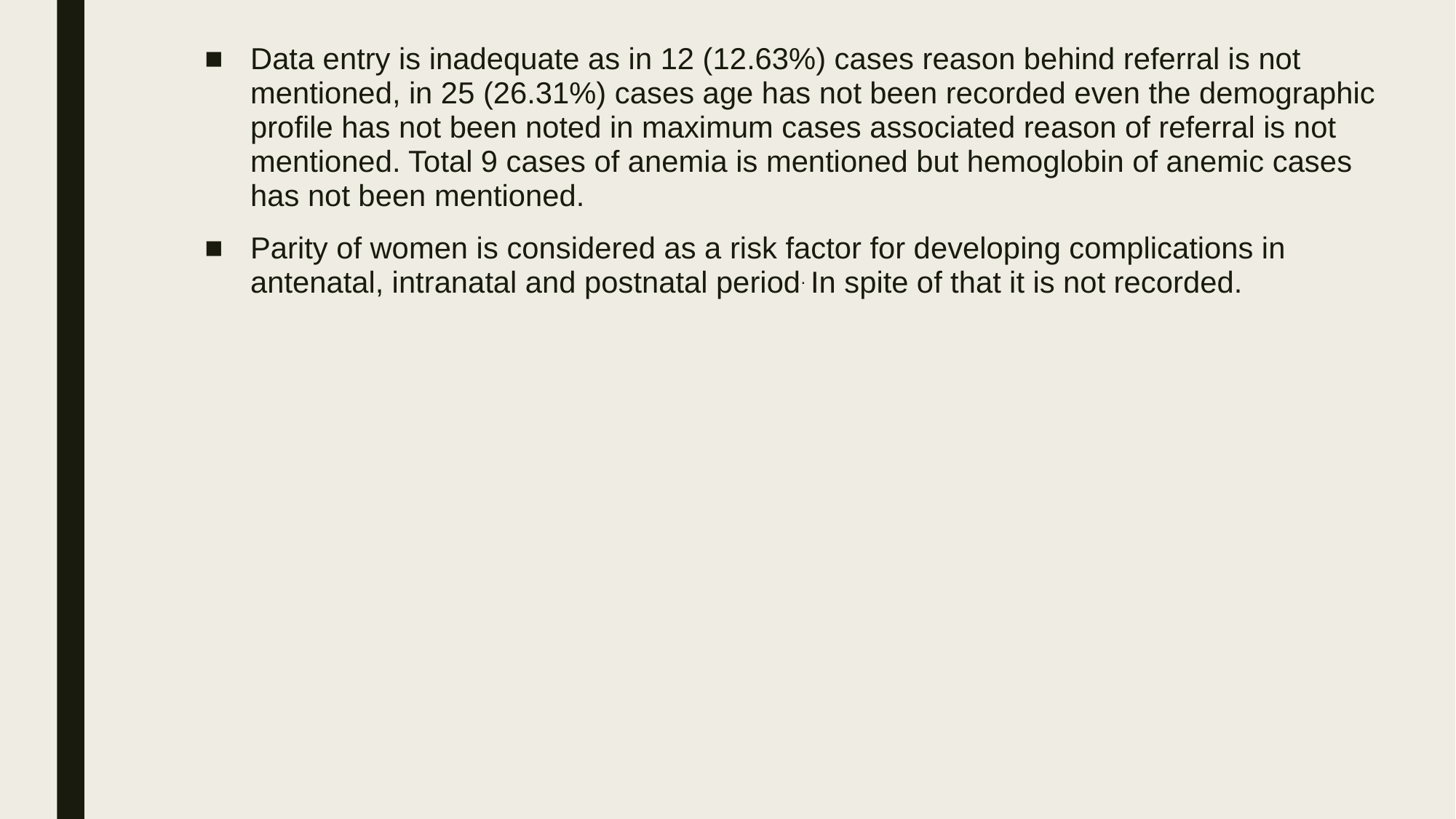

Data entry is inadequate as in 12 (12.63%) cases reason behind referral is not mentioned, in 25 (26.31%) cases age has not been recorded even the demographic profile has not been noted in maximum cases associated reason of referral is not mentioned. Total 9 cases of anemia is mentioned but hemoglobin of anemic cases has not been mentioned.
Parity of women is considered as a risk factor for developing complications in antenatal, intranatal and postnatal period. In spite of that it is not recorded.